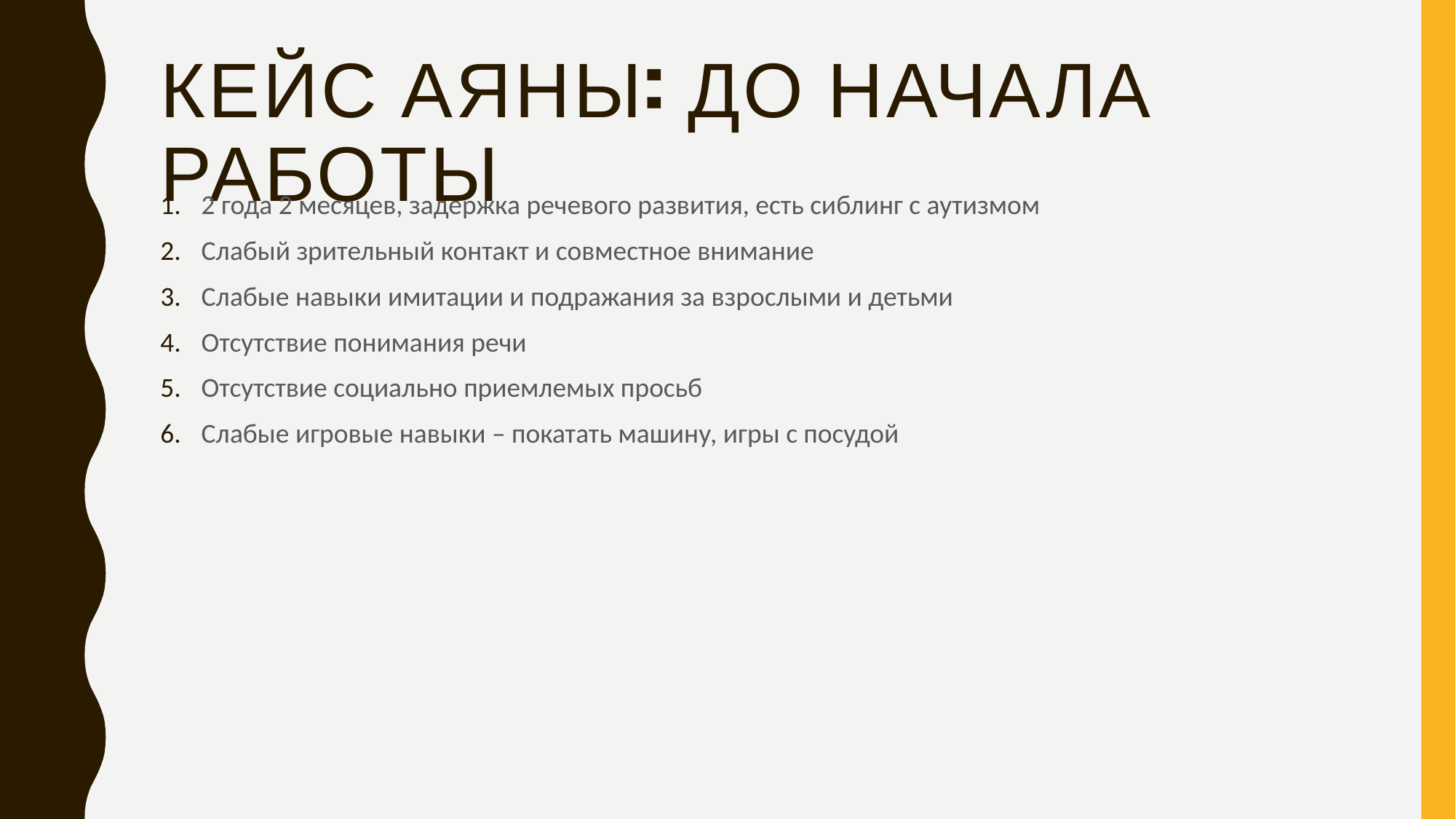

# Кейс Аяны: До начала работы
2 года 2 месяцев, задержка речевого развития, есть сиблинг с аутизмом
Слабый зрительный контакт и совместное внимание
Слабые навыки имитации и подражания за взрослыми и детьми
Отсутствие понимания речи
Отсутствие социально приемлемых просьб
Слабые игровые навыки – покатать машину, игры с посудой